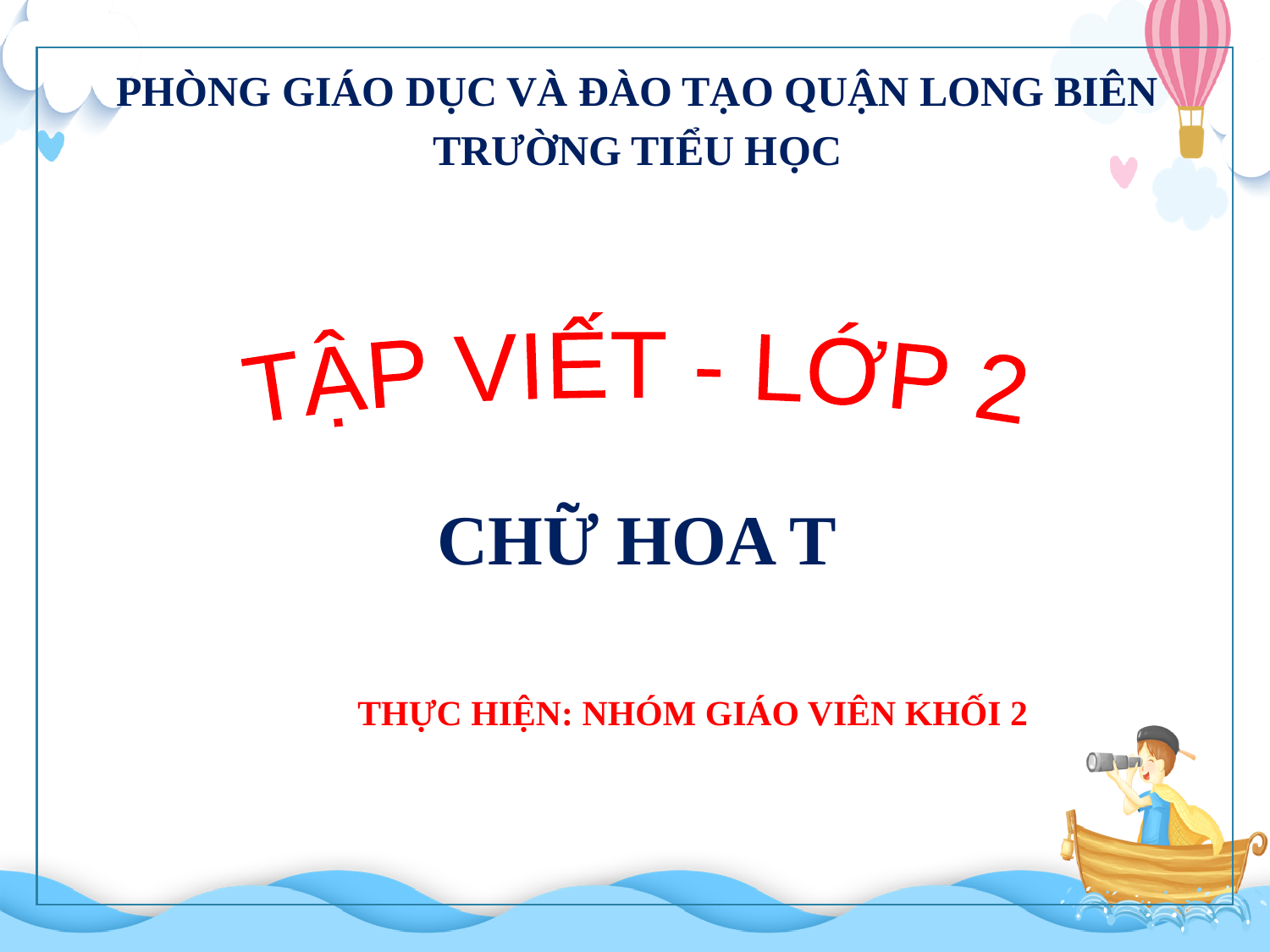

PHÒNG GIÁO DỤC VÀ ĐÀO TẠO QUẬN LONG BIÊN
TRƯỜNG TIỂU HỌC
TẬP VIẾT - LỚP 2
CHỮ HOA T
THỰC HIỆN: NHÓM GIÁO VIÊN KHỐI 2